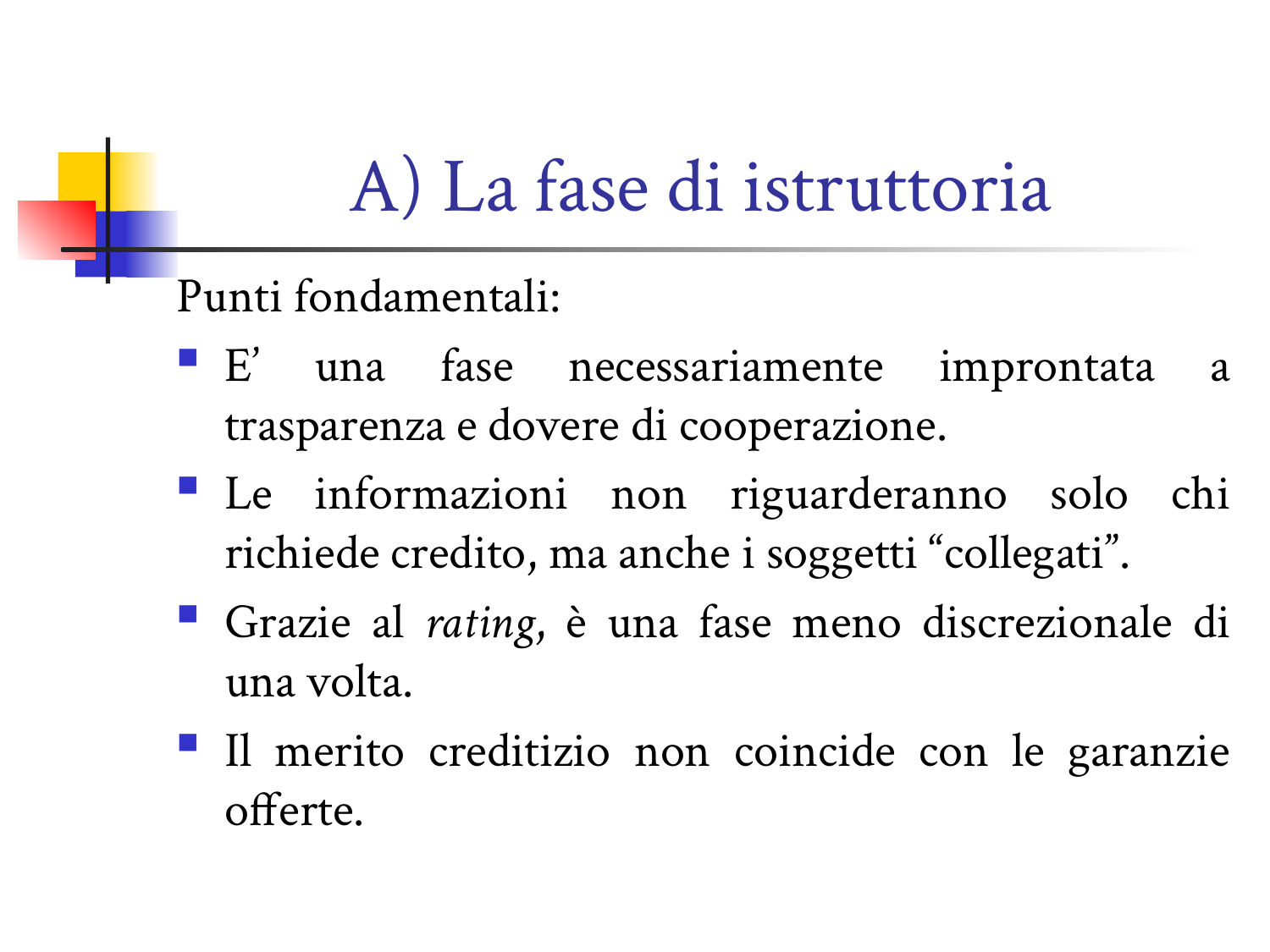

# A) La fase di istruttoria
Punti fondamentali:
E’ una fase necessariamente improntata a trasparenza e dovere di cooperazione.
Le informazioni non riguarderanno solo chi richiede credito, ma anche i soggetti “collegati”.
Grazie al rating, è una fase meno discrezionale di una volta.
Il merito creditizio non coincide con le garanzie offerte.